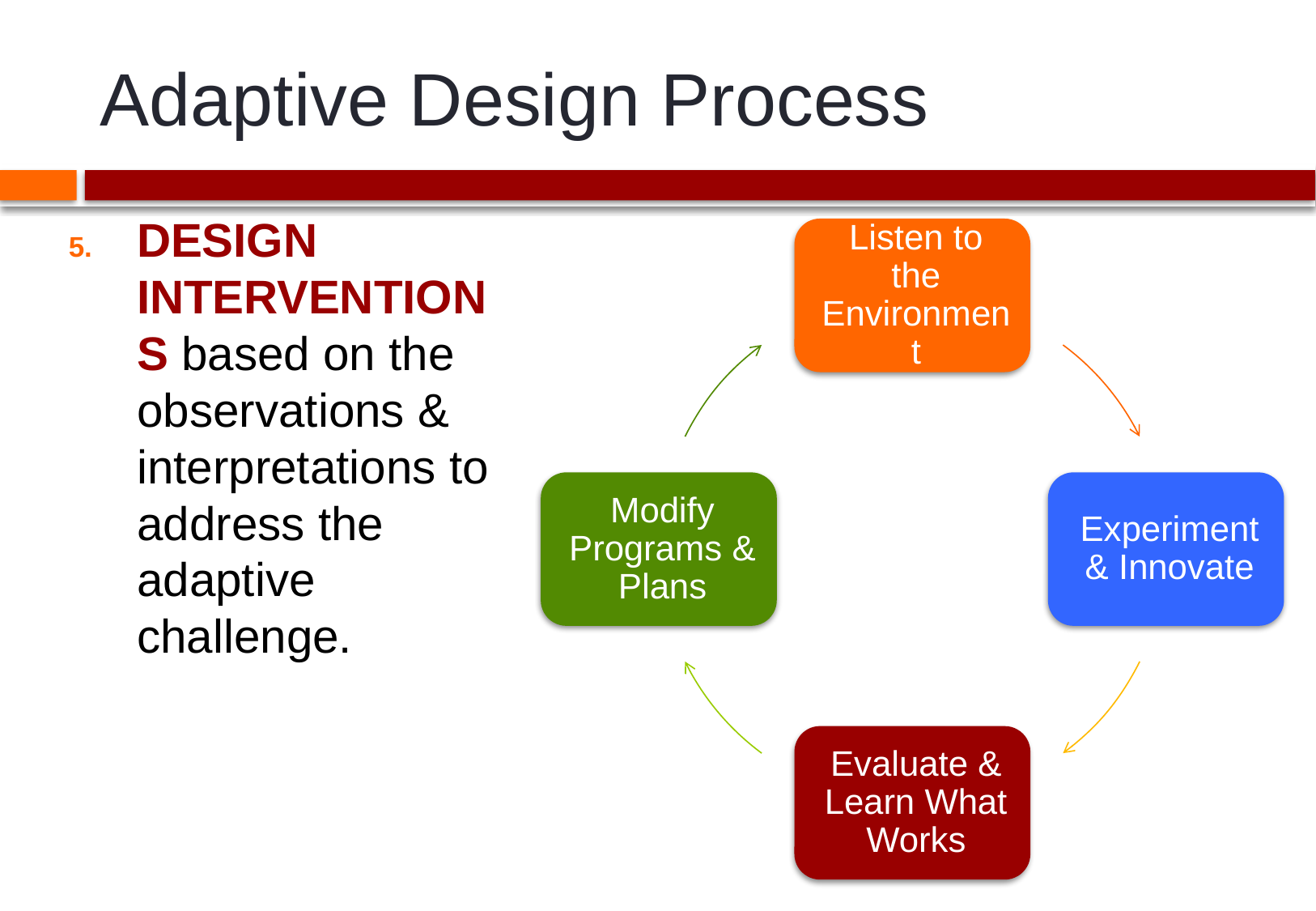

# Adaptive Design Process
Listen to the Environment
Experiment & Innovate
Evaluate & Learn What Works
Modify Programs & Plans
DESIGN INTERVENTIONS based on the observations &  interpretations to address the adaptive challenge.